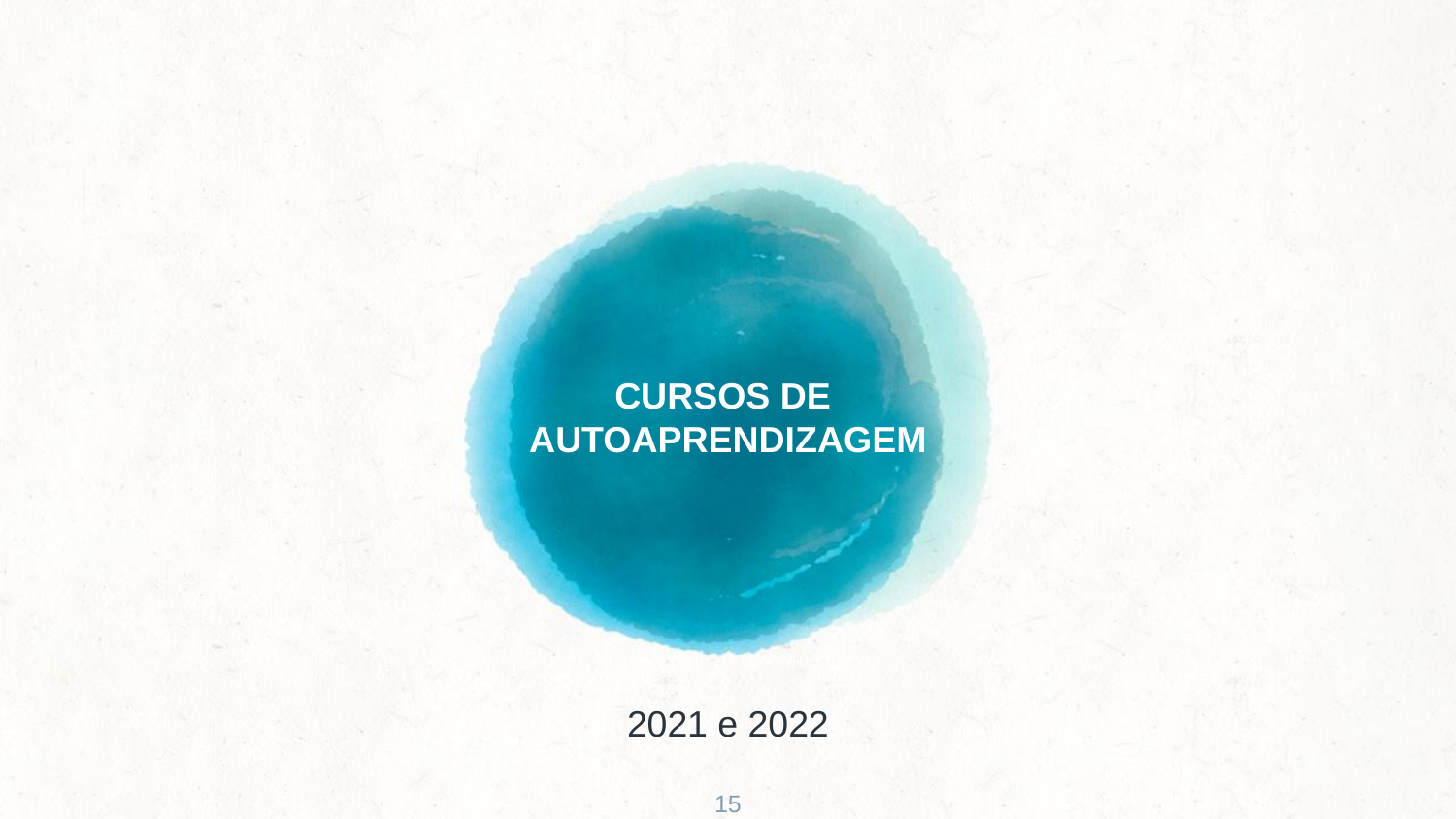

CURSOS DE
AUTOAPRENDIZAGEM
2021 e 2022
15